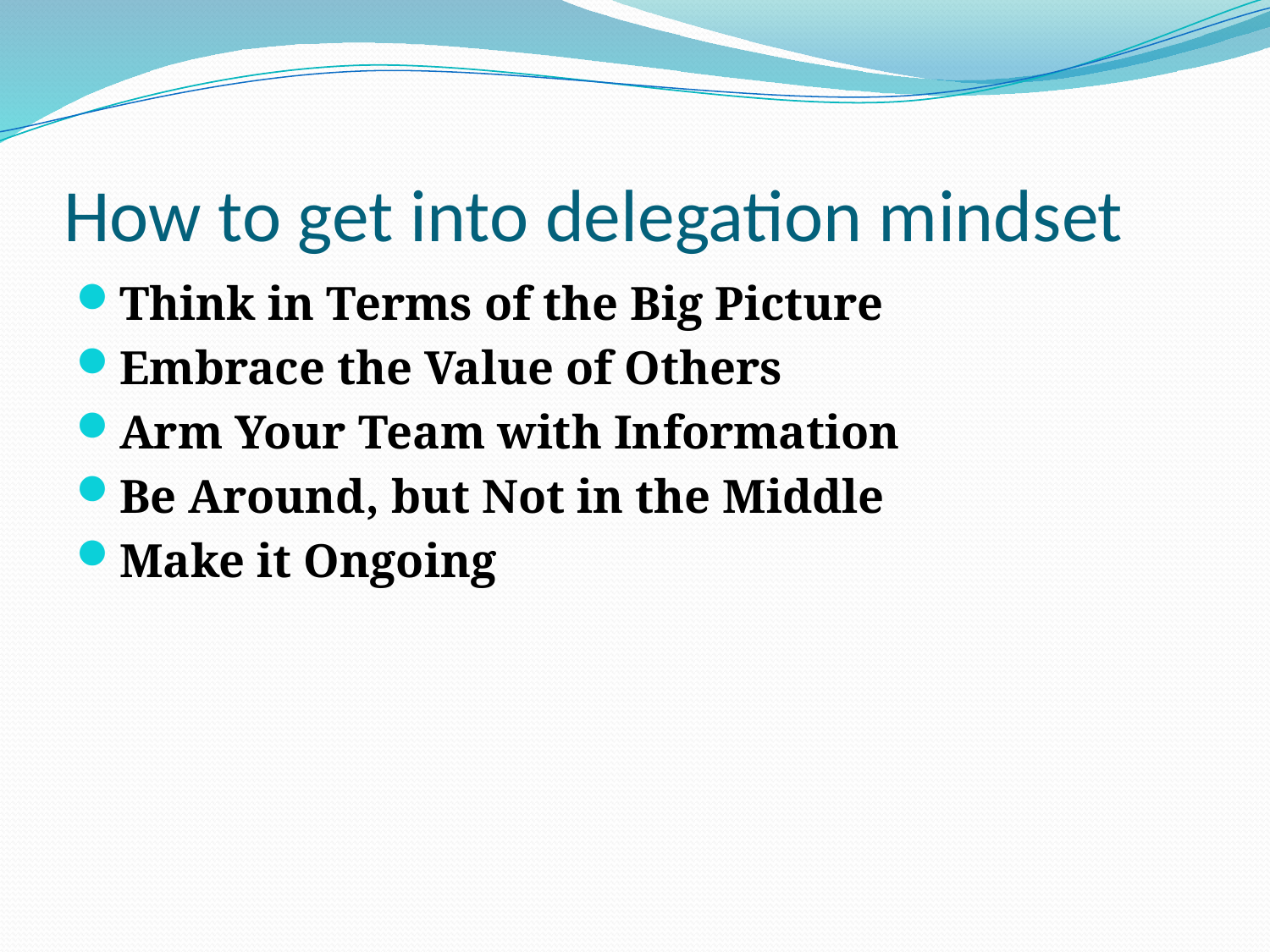

# How to get into delegation mindset
Think in Terms of the Big Picture
Embrace the Value of Others
Arm Your Team with Information
Be Around, but Not in the Middle
Make it Ongoing